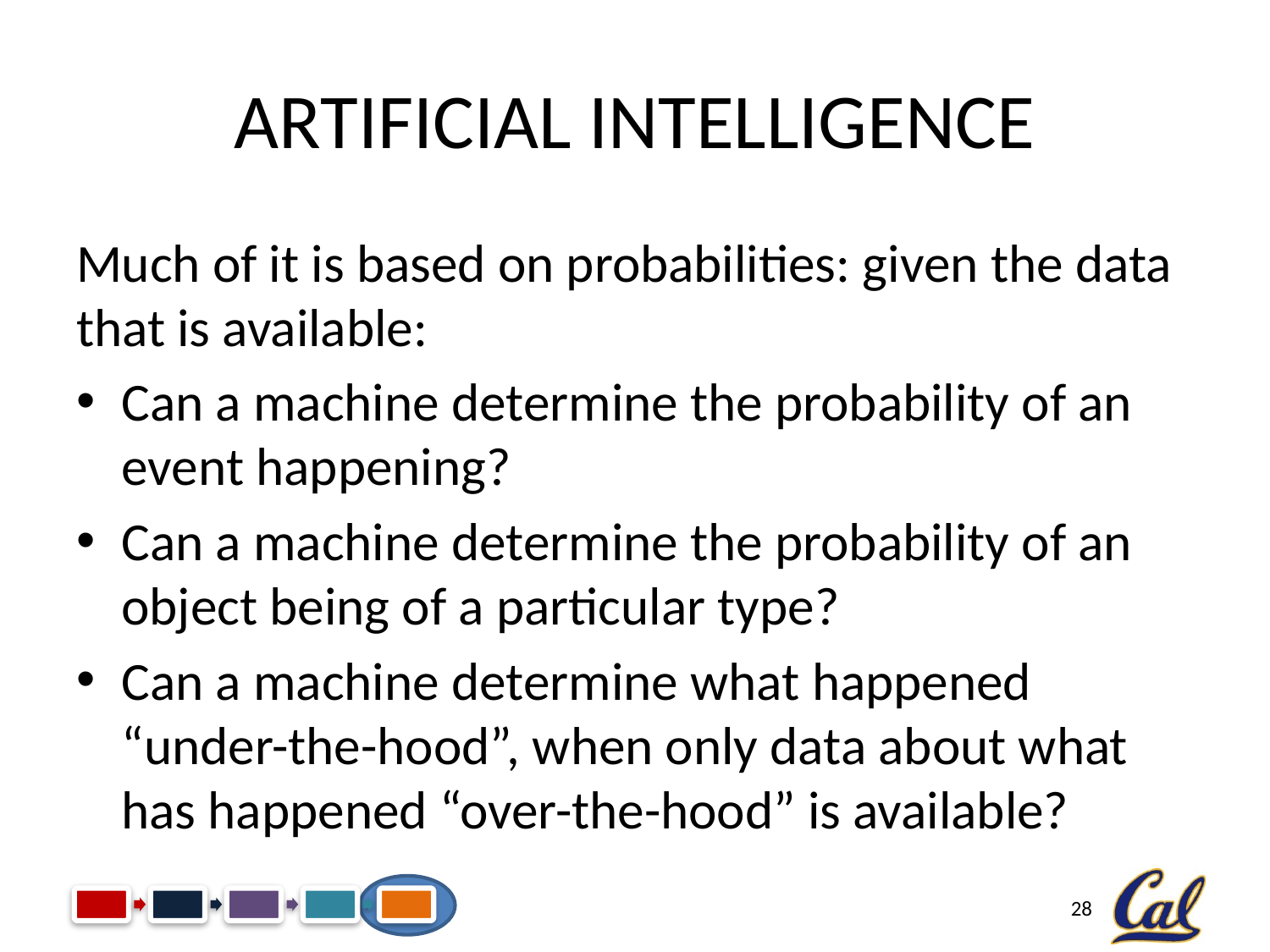

# Artificial Intelligence
Much of it is based on probabilities: given the data that is available:
Can a machine determine the probability of an event happening?
Can a machine determine the probability of an object being of a particular type?
Can a machine determine what happened “under-the-hood”, when only data about what has happened “over-the-hood” is available?